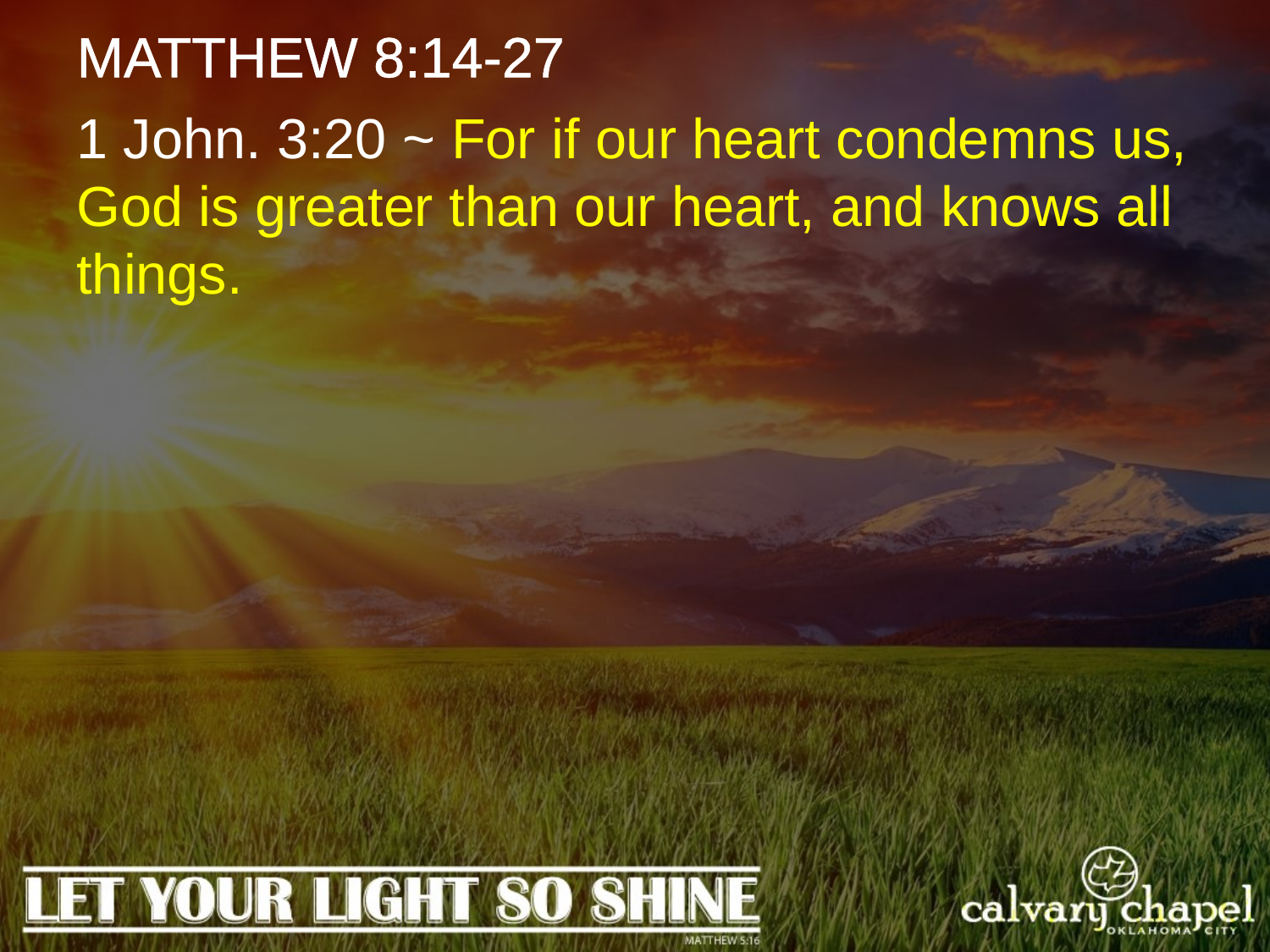

MATTHEW 8:14-27
1 John. 3:20 ~ For if our heart condemns us, God is greater than our heart, and knows all things.